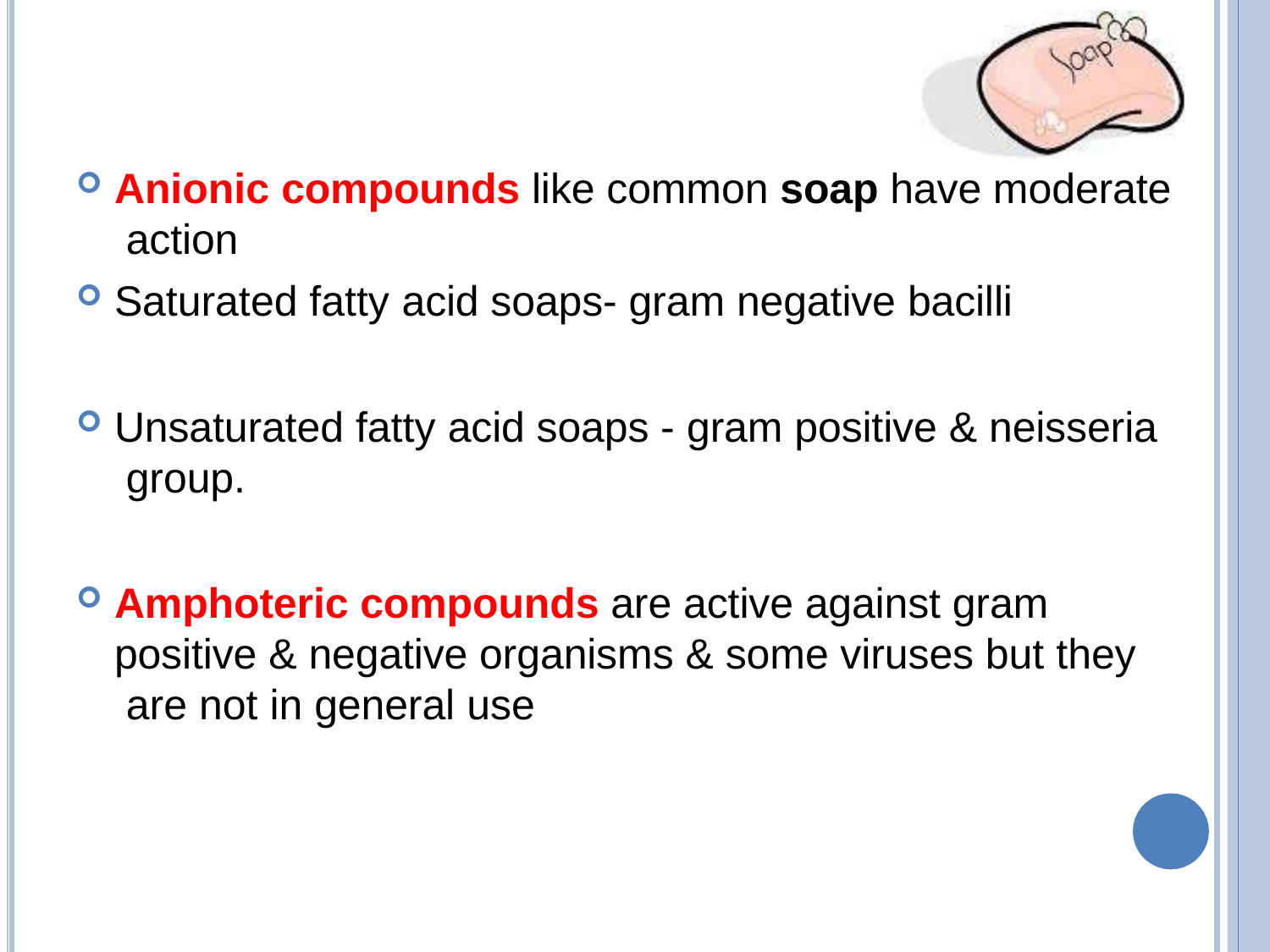

Anionic compounds like common soap have moderate  action
Saturated fatty acid soaps- gram negative bacilli

Unsaturated fatty acid soaps - gram positive & neisseria  group.

Amphoteric compounds are active against gram  positive & negative organisms & some viruses but they  are not in general use